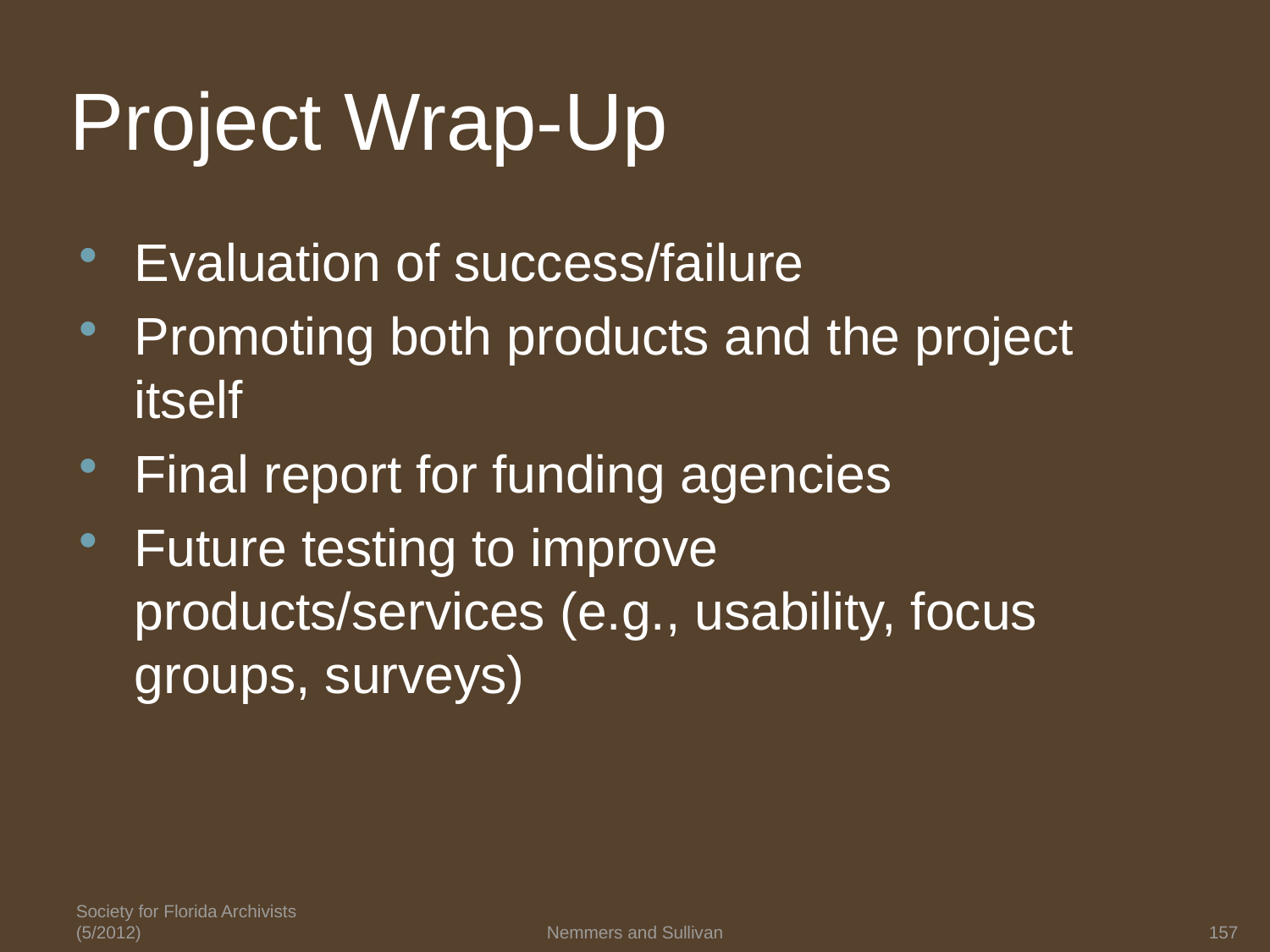

# Project Wrap-Up
Evaluation of success/failure
Promoting both products and the project itself
Final report for funding agencies
Future testing to improve products/services (e.g., usability, focus groups, surveys)
Society for Florida Archivists (5/2012)
Nemmers and Sullivan
157